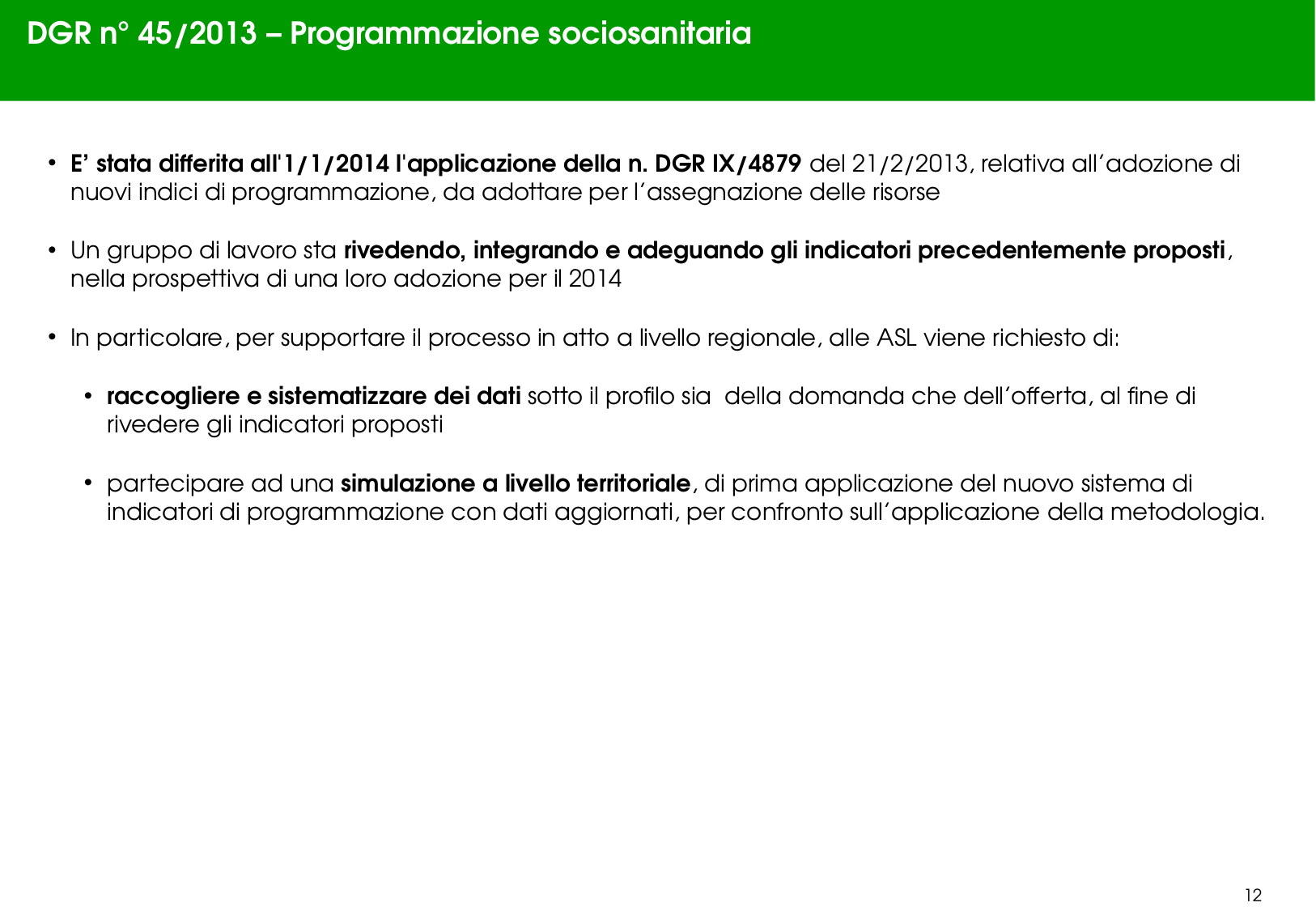

DGR n° 45/2013 – Programmazione sociosanitaria
E’ stata differita all'1/1/2014 l'applicazione della n. DGR IX/4879 del 21/2/2013, relativa all’adozione di nuovi indici di programmazione, da adottare per l’assegnazione delle risorse
Un gruppo di lavoro sta rivedendo, integrando e adeguando gli indicatori precedentemente proposti, nella prospettiva di una loro adozione per il 2014
In particolare, per supportare il processo in atto a livello regionale, alle ASL viene richiesto di:
raccogliere e sistematizzare dei dati sotto il profilo sia  della domanda che dell’offerta, al fine di rivedere gli indicatori proposti
partecipare ad una simulazione a livello territoriale, di prima applicazione del nuovo sistema di indicatori di programmazione con dati aggiornati, per confronto sull’applicazione della metodologia.